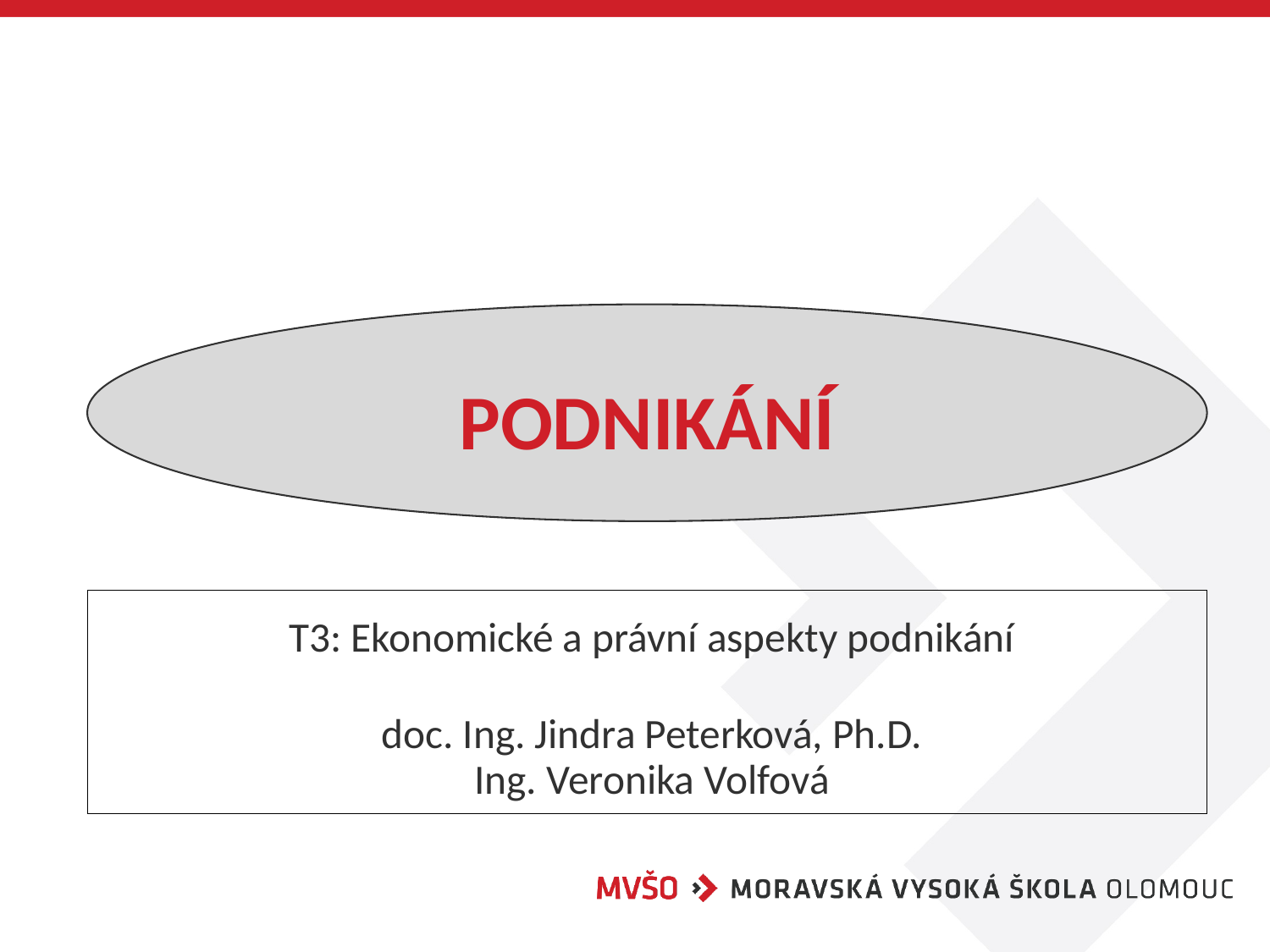

# PODNIKÁNÍ

T3: Ekonomické a právní aspekty podnikání

doc. Ing. Jindra Peterková, Ph.D.
Ing. Veronika Volfová